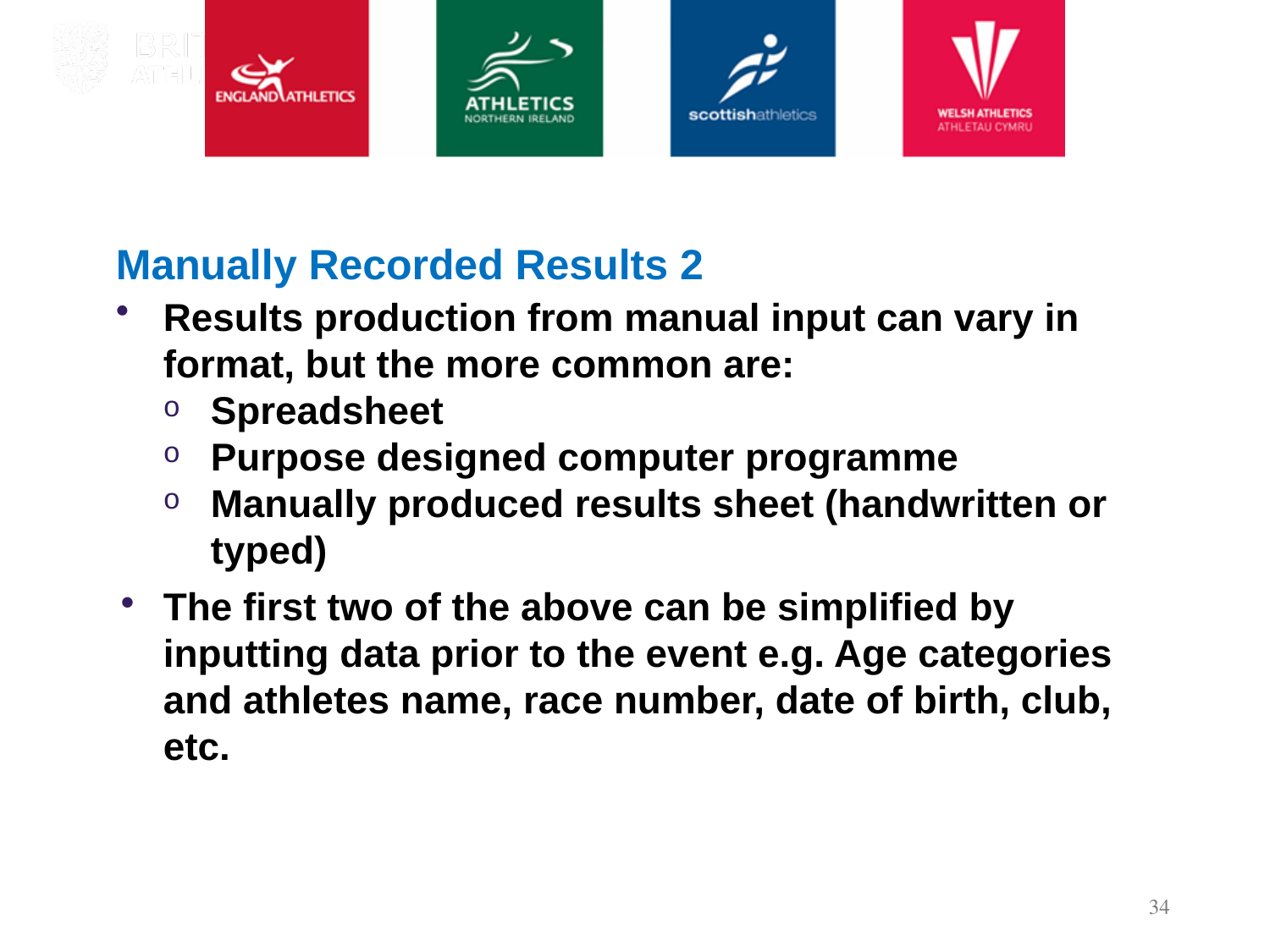

# Manually Recorded Results 2
Results production from manual input can vary in format, but the more common are:
Spreadsheet
Purpose designed computer programme
Manually produced results sheet (handwritten or typed)
The first two of the above can be simplified by inputting data prior to the event e.g. Age categories and athletes name, race number, date of birth, club, etc.

34